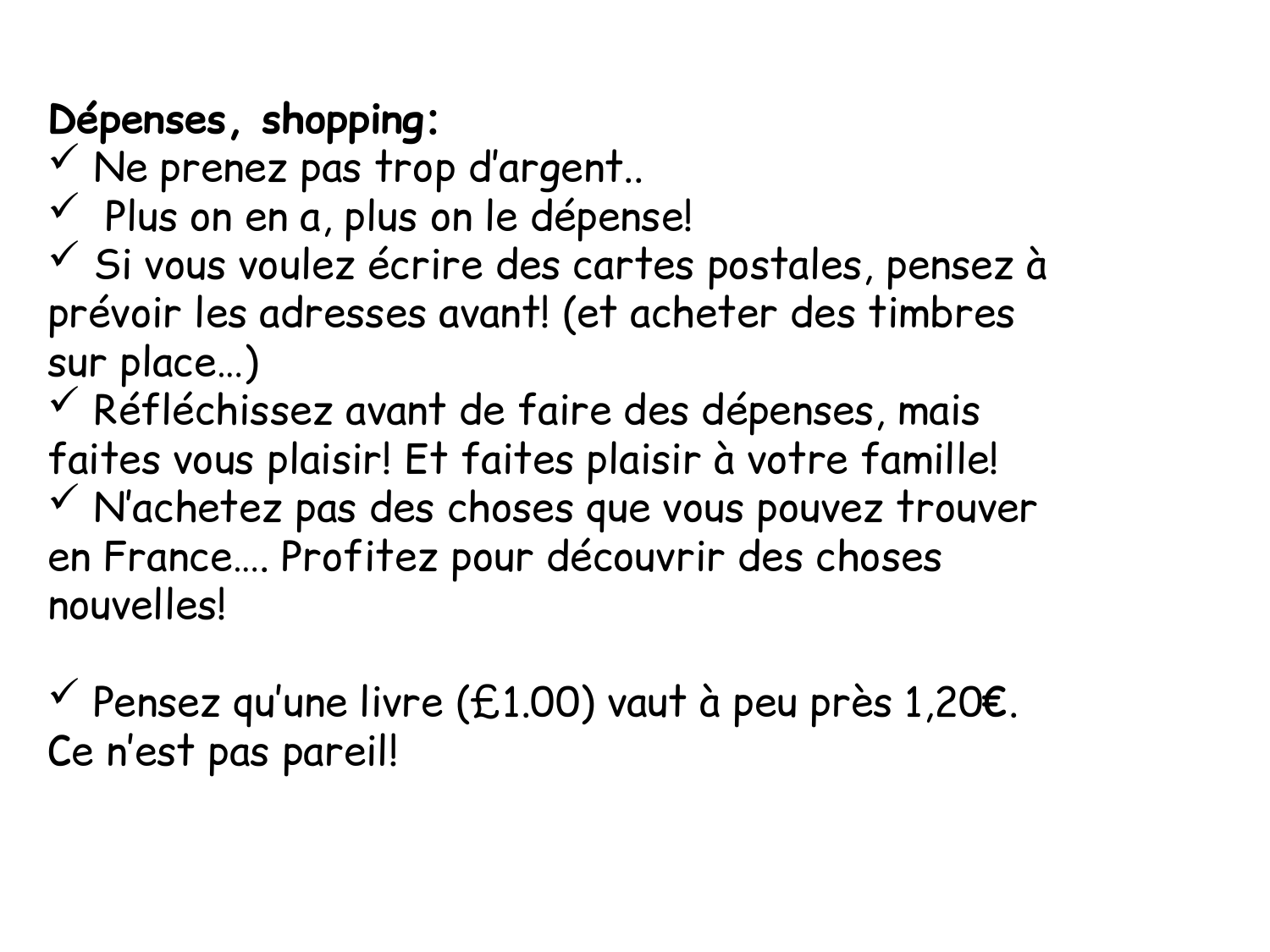

Dépenses, shopping:
 Ne prenez pas trop d’argent..
  Plus on en a, plus on le dépense!
 Si vous voulez écrire des cartes postales, pensez à prévoir les adresses avant! (et acheter des timbres sur place…)
 Réfléchissez avant de faire des dépenses, mais faites vous plaisir! Et faites plaisir à votre famille!
 N’achetez pas des choses que vous pouvez trouver en France…. Profitez pour découvrir des choses nouvelles!

 Pensez qu’une livre (£1.00) vaut à peu près 1,20€. Ce n’est pas pareil!